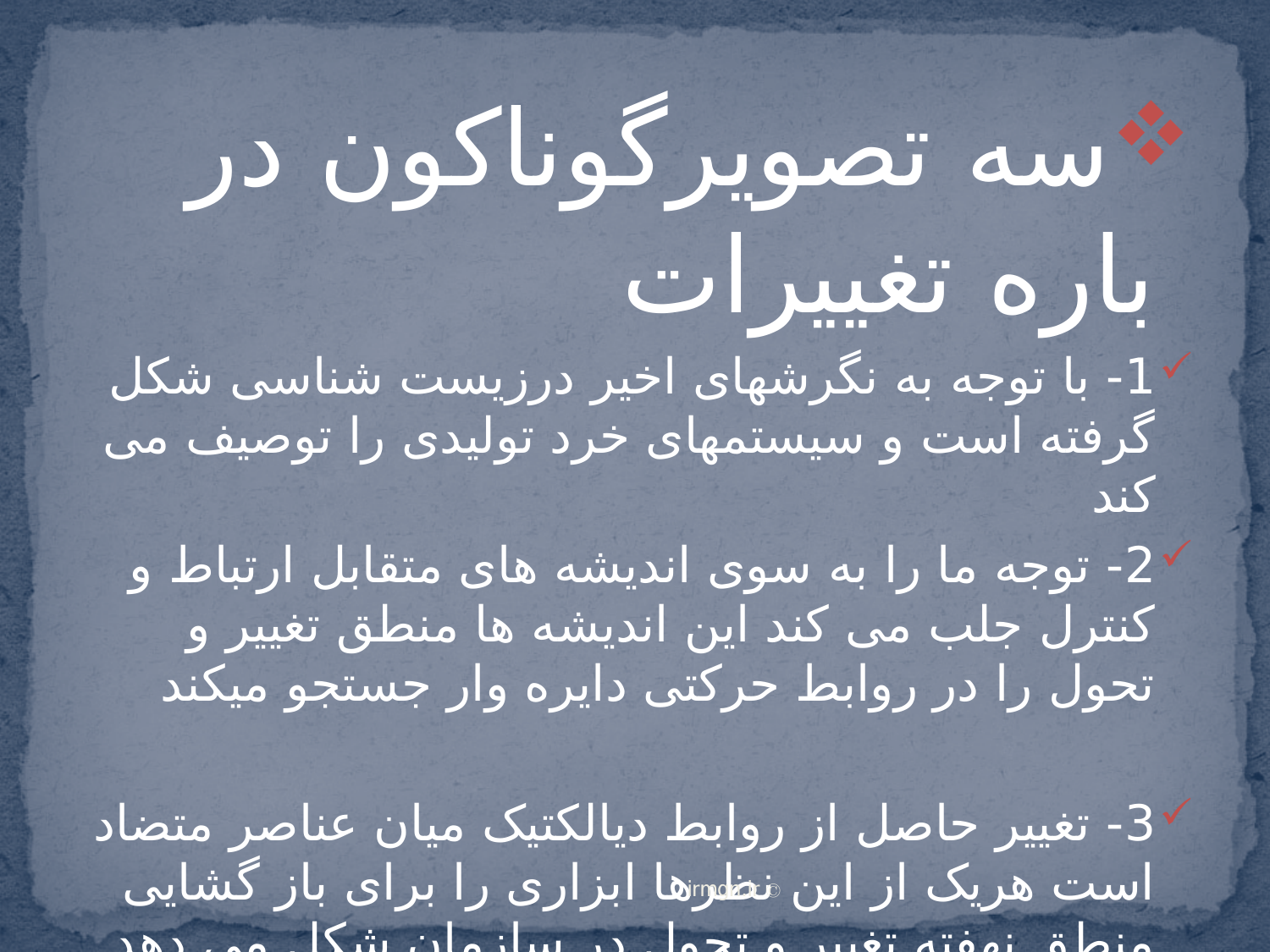

سه تصویرگوناکون در باره تغییرات
1- با توجه به نگرشهای اخیر درزیست شناسی شکل گرفته است و سیستمهای خرد تولیدی را توصیف می کند
2- توجه ما را به سوی اندیشه های متقابل ارتباط و کنترل جلب می کند این اندیشه ها منطق تغییر و تحول را در روابط حرکتی دایره وار جستجو میکند

3- تغییر حاصل از روابط دیالکتیک میان عناصر متضاد است هریک از این نظرها ابزاری را برای باز گشایی منطق نهفته تغییر و تحول در سازمان شکل می دهد
© irmgn.ir